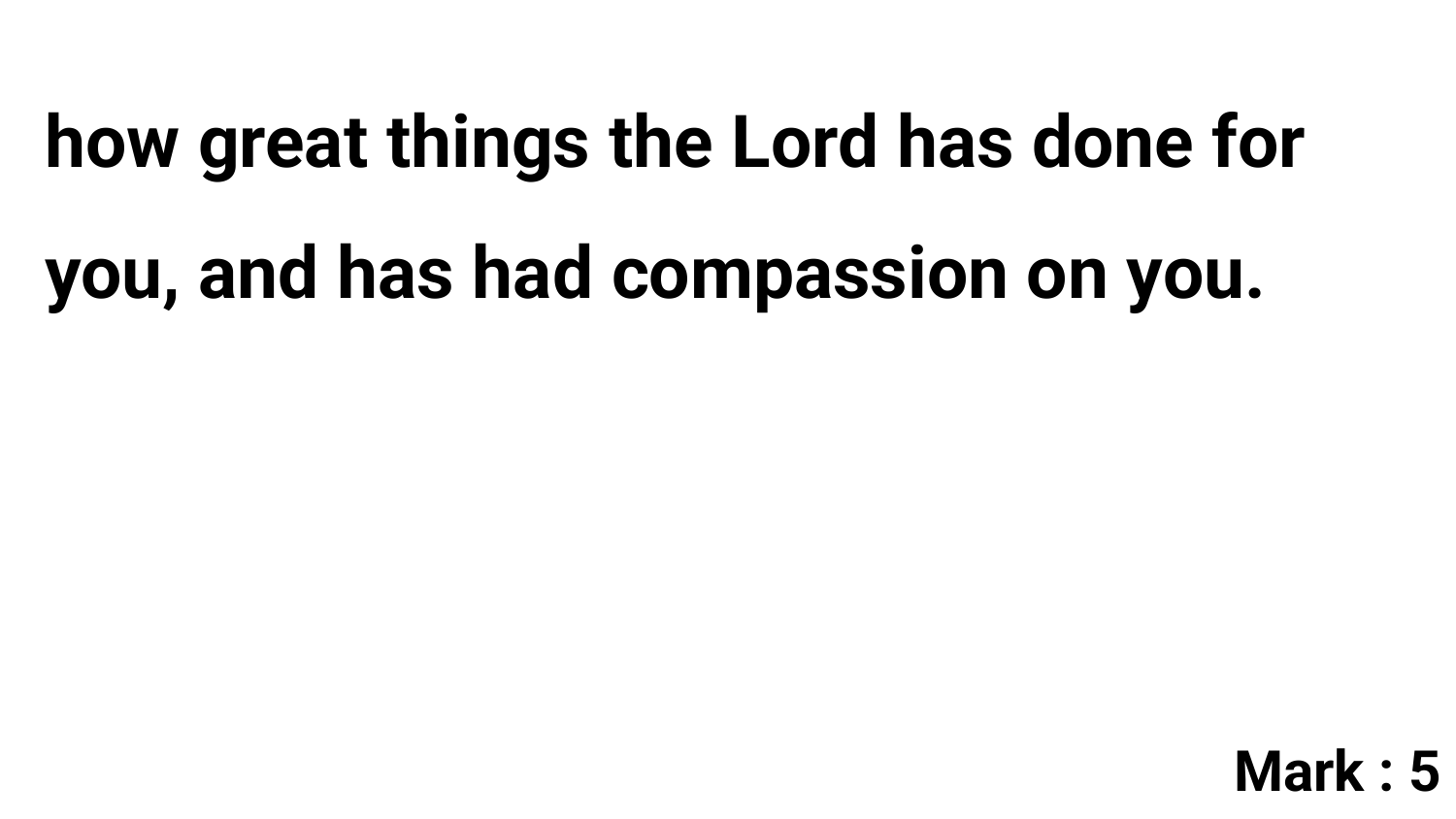

how great things the Lord has done for you, and has had compassion on you.
Mark : 5